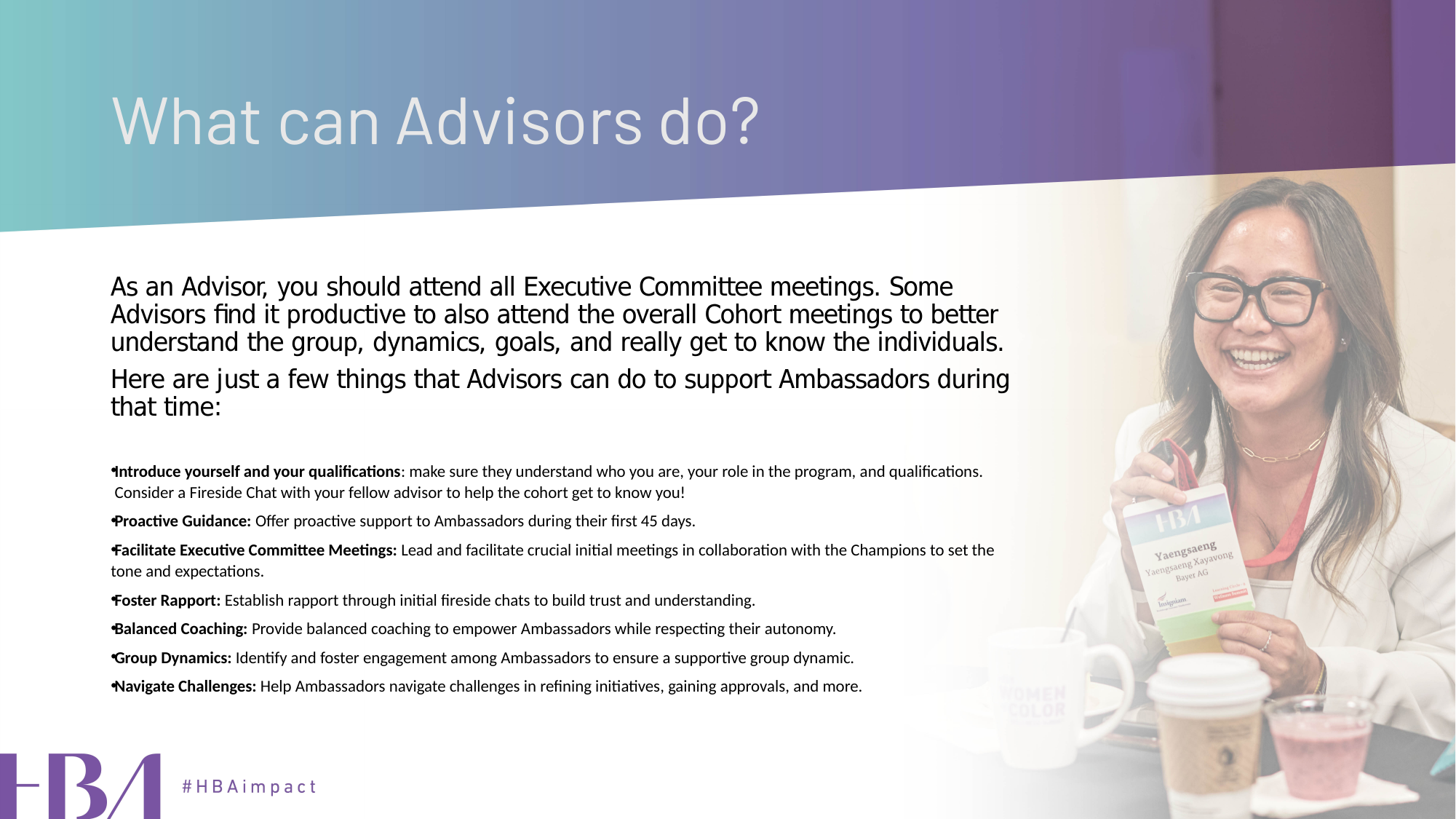

# What can Advisors do?
As an Advisor, you should attend all Executive Committee meetings. Some Advisors find it productive to also attend the overall Cohort meetings to better understand the group, dynamics, goals, and really get to know the individuals.
Here are just a few things that Advisors can do to support Ambassadors during that time:

Introduce yourself and your qualifications: make sure they understand who you are, your role in the program, and qualifications.           Consider a Fireside Chat with your fellow advisor to help the cohort get to know you!
Proactive Guidance: Offer proactive support to Ambassadors during their first 45 days.
Facilitate Executive Committee Meetings: Lead and facilitate crucial initial meetings in collaboration with the Champions to set the tone and expectations.
Foster Rapport: Establish rapport through initial fireside chats to build trust and understanding.
Balanced Coaching: Provide balanced coaching to empower Ambassadors while respecting their autonomy.
Group Dynamics: Identify and foster engagement among Ambassadors to ensure a supportive group dynamic.
Navigate Challenges: Help Ambassadors navigate challenges in refining initiatives, gaining approvals, and more.